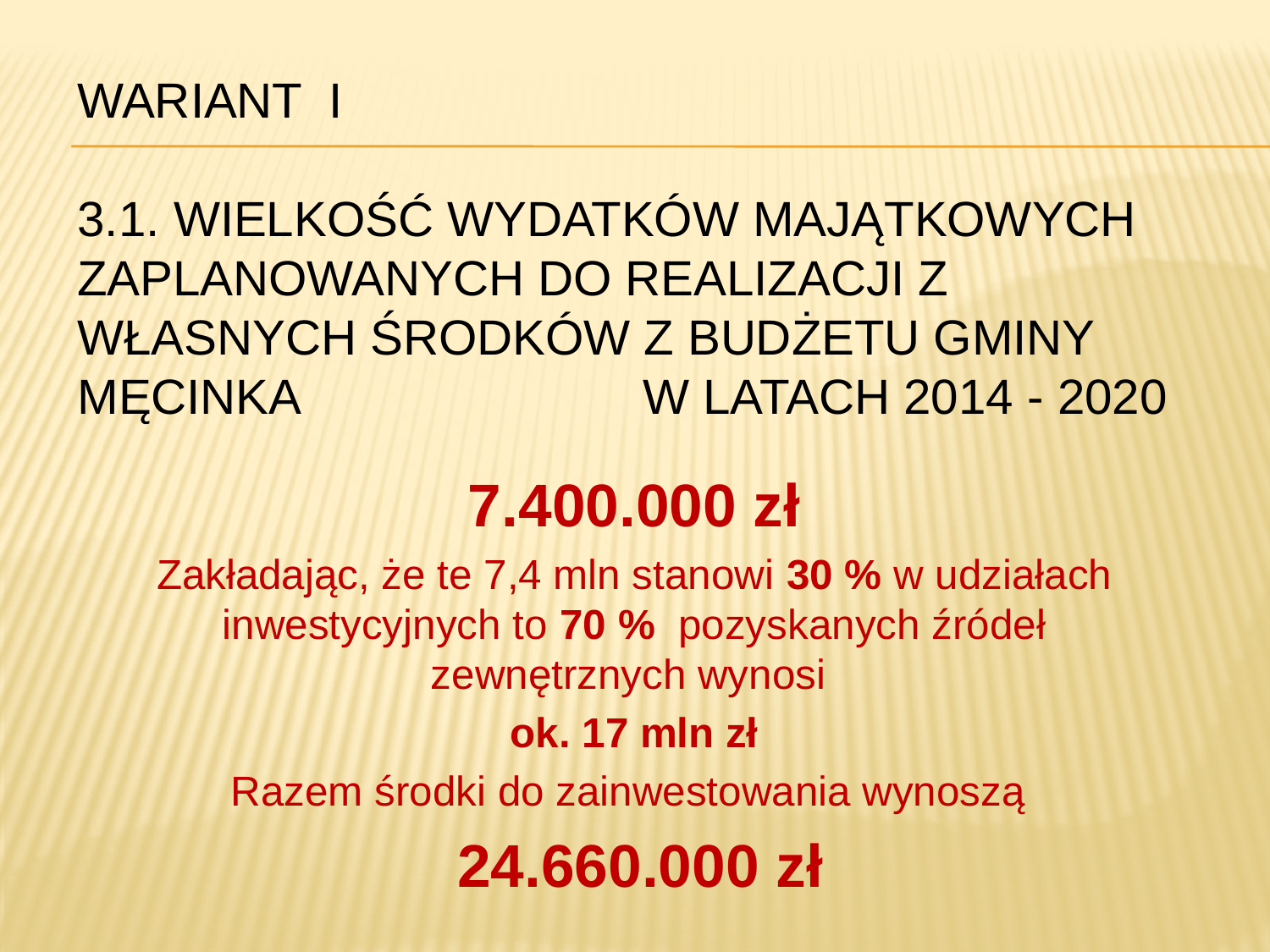

# WARIANT  I 3.1. Wielkość wydatków majątkowych zaplanowanych do realizacji z własnych środków z budżetu Gminy Męcinka                         w latach 2014 - 2020

7.400.000 zł
Zakładając, że te 7,4 mln stanowi 30 % w udziałach inwestycyjnych to 70 %  pozyskanych źródeł zewnętrznych wynosi
ok. 17 mln zł
Razem środki do zainwestowania wynoszą
 24.660.000 zł